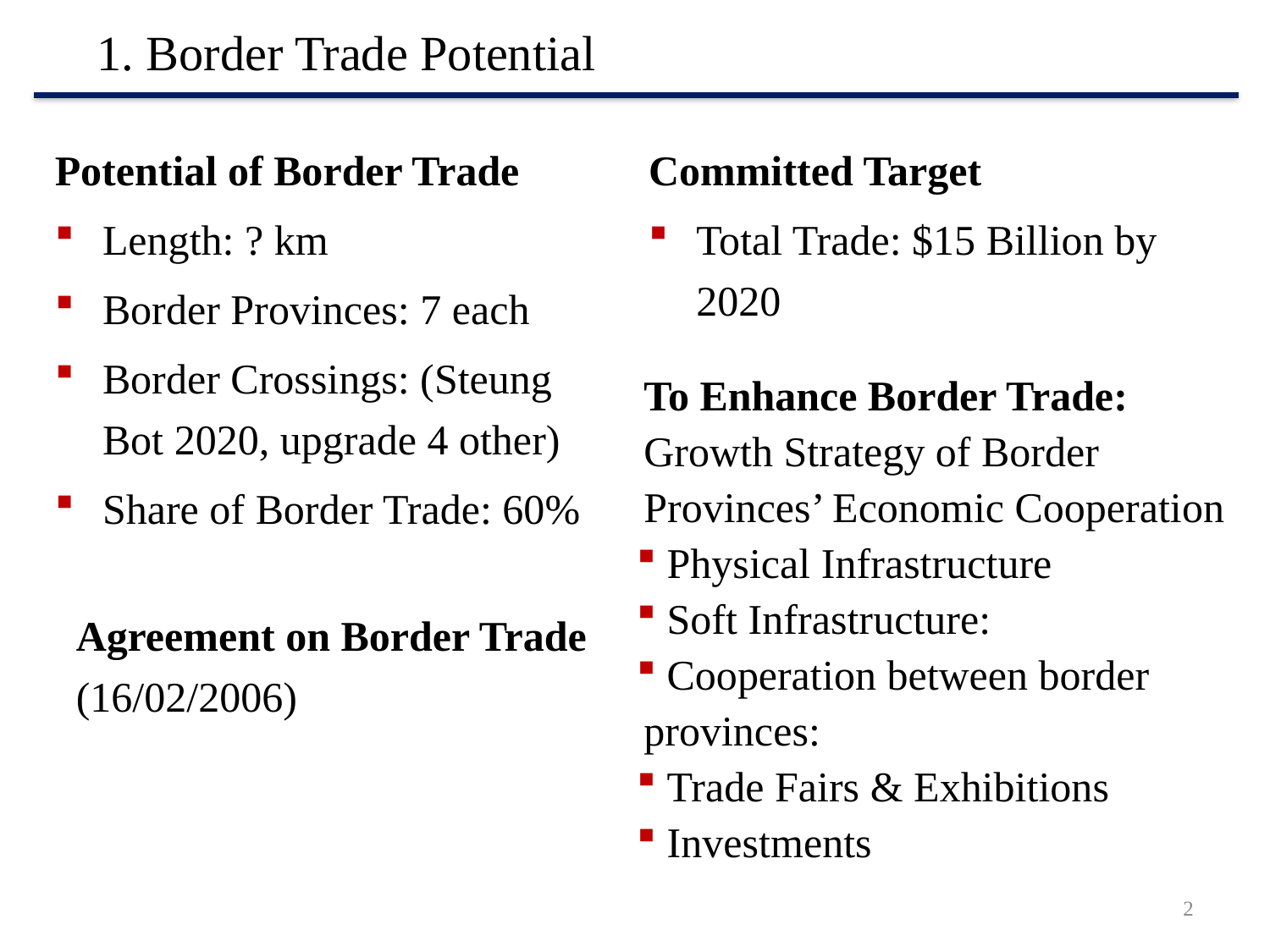

1. Border Trade Potential
Potential of Border Trade
Length: ? km
Border Provinces: 7 each
Border Crossings: (Steung Bot 2020, upgrade 4 other)
Share of Border Trade: 60%

Committed Target
Total Trade: $15 Billion by 2020

To Enhance Border Trade:
Growth Strategy of Border Provinces’ Economic Cooperation
 Physical Infrastructure
 Soft Infrastructure:
 Cooperation between border provinces:
 Trade Fairs & Exhibitions
 Investments
Agreement on Border Trade  (16/02/2006)

2